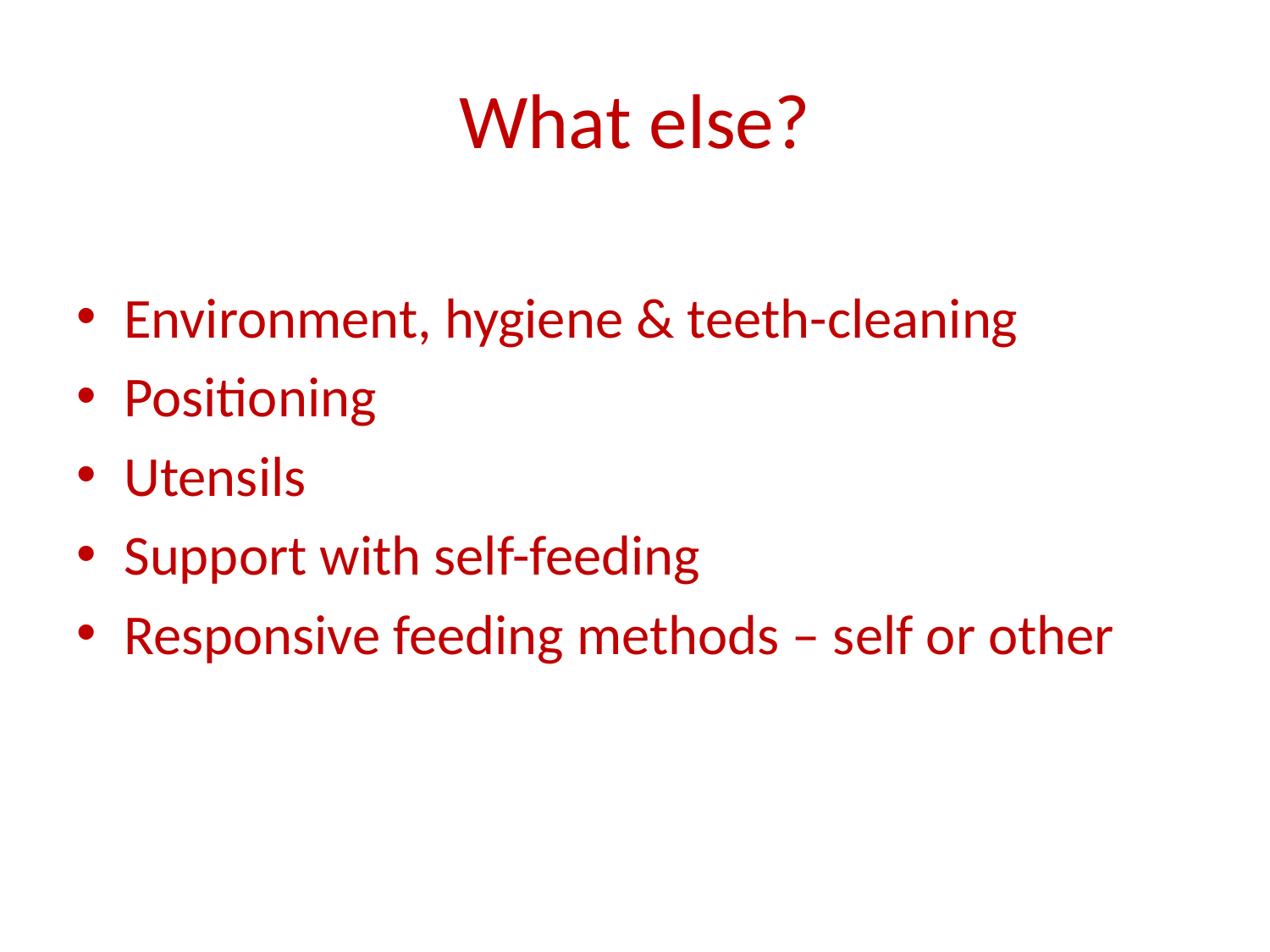

# What else?

Environment, hygiene & teeth-cleaning
Positioning
Utensils
Support with self-feeding
Responsive feeding methods – self or other